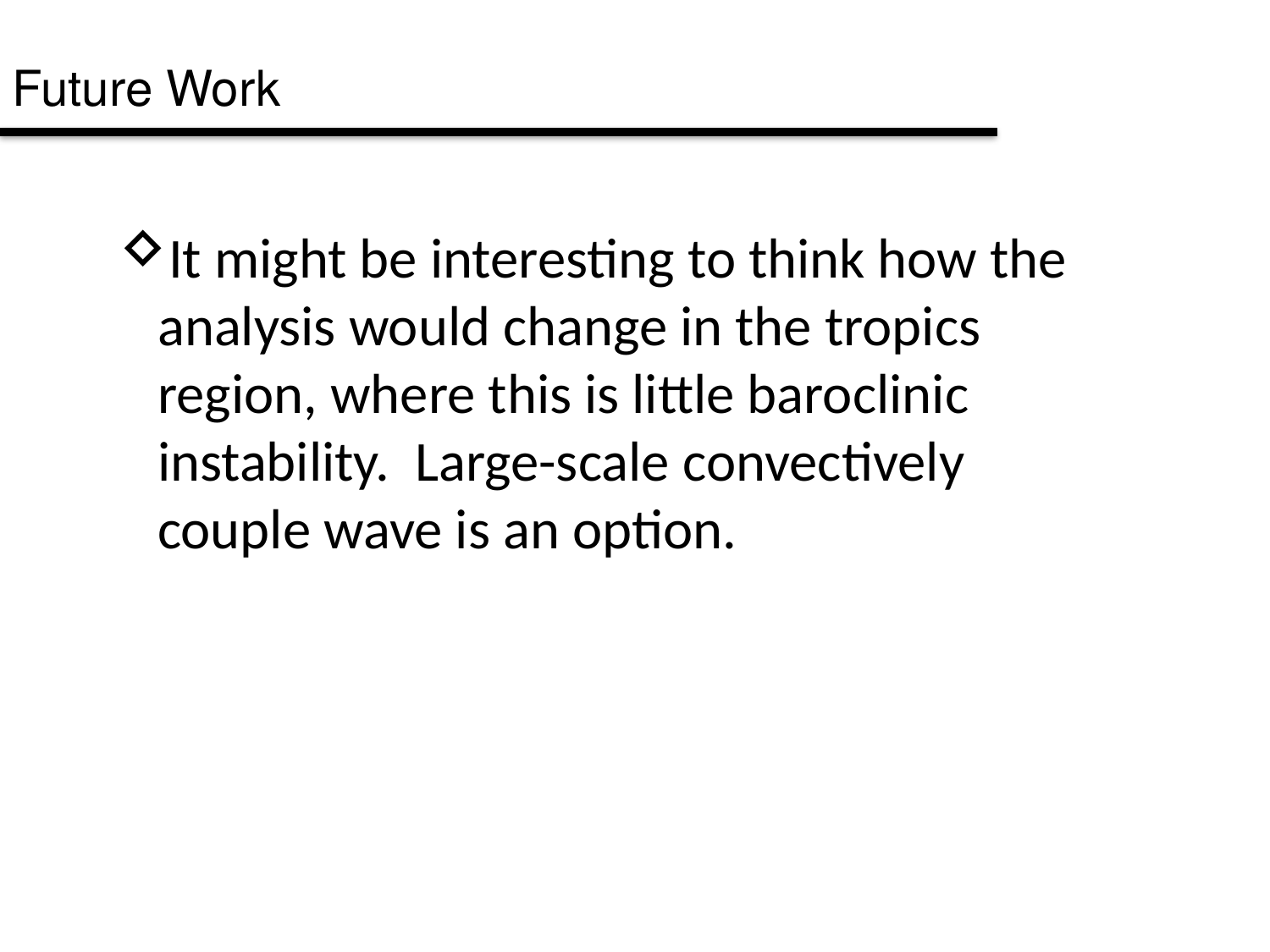

Future Work
It might be interesting to think how the analysis would change in the tropics region, where this is little baroclinic instability.  Large-scale convectively couple wave is an option.